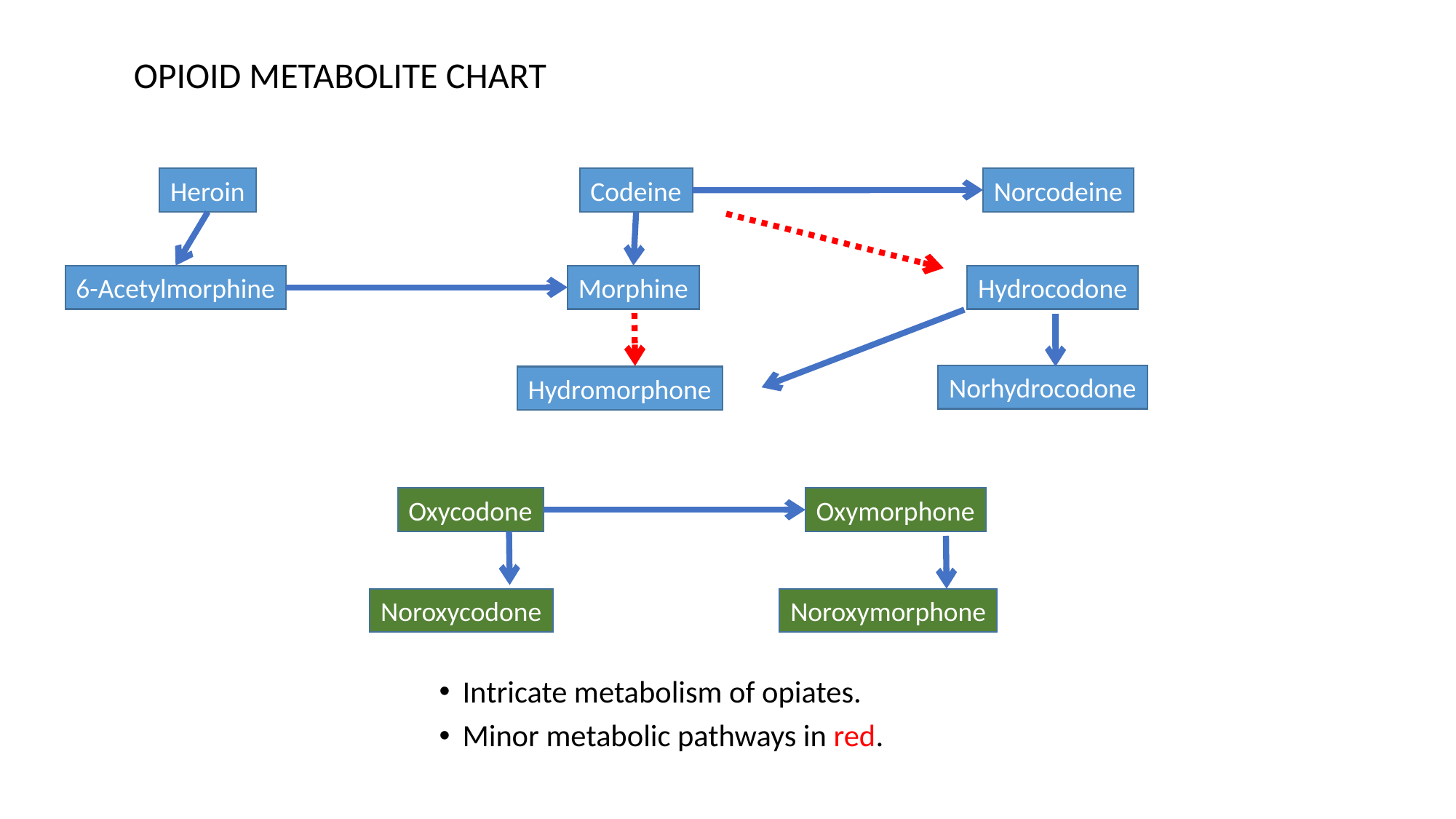

OPIOID METABOLITE CHART
Norcodeine
Heroin
Codeine
6-Acetylmorphine
Morphine
Hydrocodone
Norhydrocodone
Hydromorphone
Oxycodone
Oxymorphone
Noroxycodone
Noroxymorphone
Intricate metabolism of opiates.
Minor metabolic pathways in red.